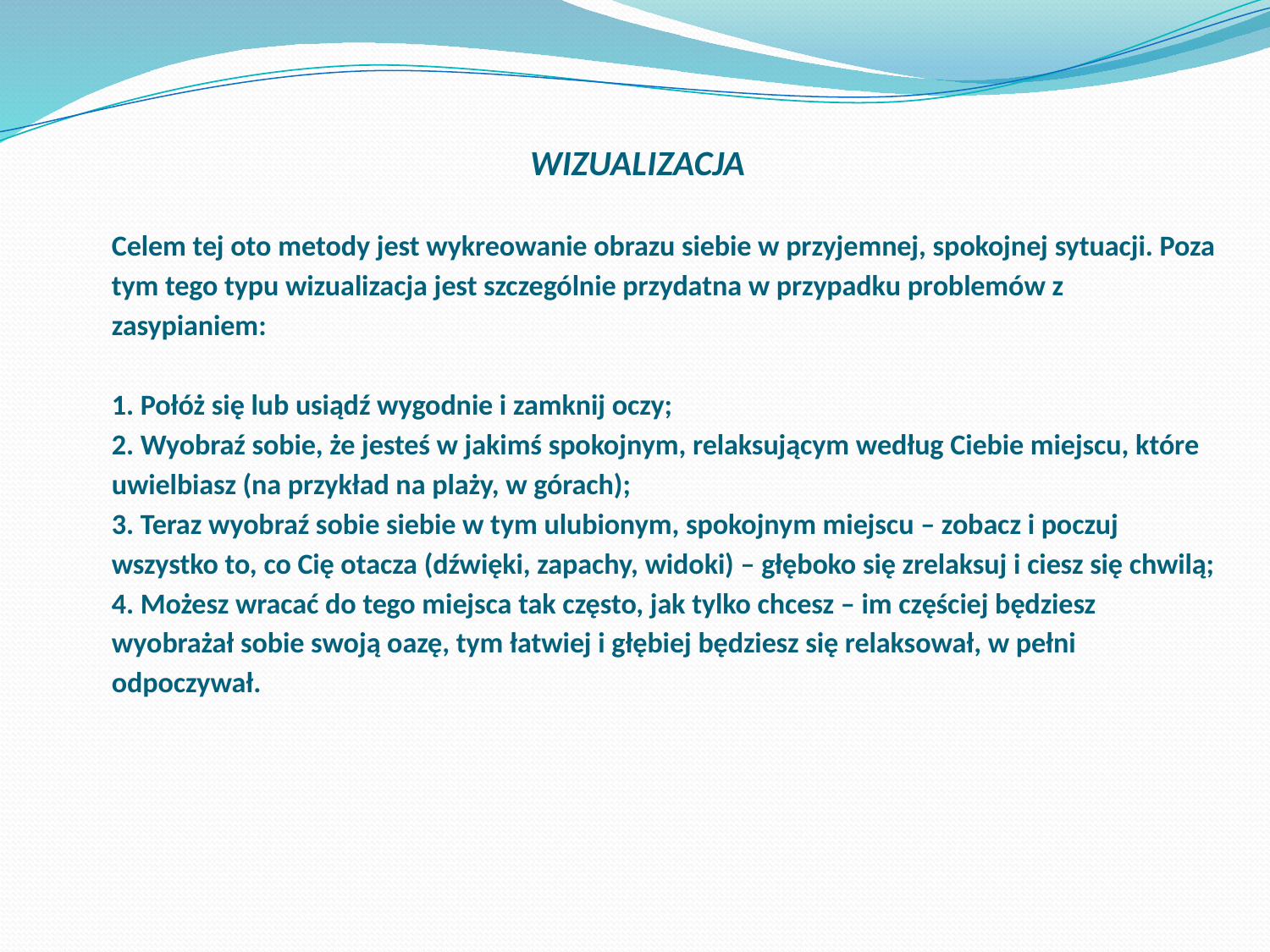

# WIZUALIZACJA Celem tej oto metody jest wykreowanie obrazu siebie w przyjemnej, spokojnej sytuacji. Poza tym tego typu wizualizacja jest szczególnie przydatna w przypadku problemów z zasypianiem: 1. Połóż się lub usiądź wygodnie i zamknij oczy; 2. Wyobraź sobie, że jesteś w jakimś spokojnym, relaksującym według Ciebie miejscu, które uwielbiasz (na przykład na plaży, w górach); 3. Teraz wyobraź sobie siebie w tym ulubionym, spokojnym miejscu – zobacz i poczuj wszystko to, co Cię otacza (dźwięki, zapachy, widoki) – głęboko się zrelaksuj i ciesz się chwilą; 4. Możesz wracać do tego miejsca tak często, jak tylko chcesz – im częściej będziesz wyobrażał sobie swoją oazę, tym łatwiej i głębiej będziesz się relaksował, w pełni odpoczywał.